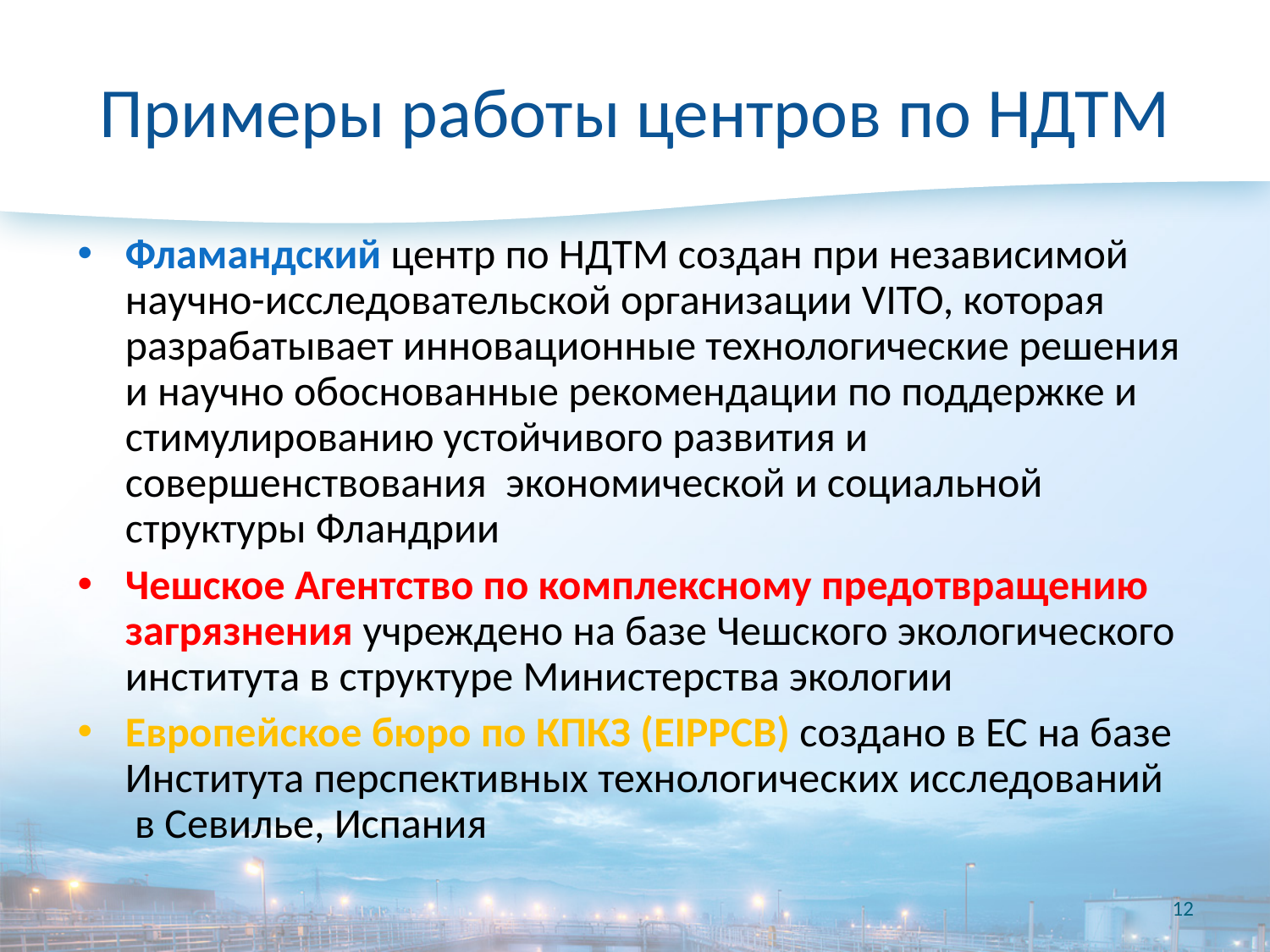

# Примеры работы центров по НДТМ
Фламандский центр по НДТМ создан при независимой научно-исследовательской организации VITO, которая разрабатывает инновационные технологические решения и научно обоснованные рекомендации по поддержке и стимулированию устойчивого развития и совершенствования  экономической и социальной структуры Фландрии
Чешское Агентство по комплексному предотвращению загрязнения учреждено на базе Чешского экологического института в структуре Министерства экологии
Европейское бюро по КПКЗ (EIPPCB) создано в ЕС на базе Института перспективных технологических исследований
      в Севилье, Испания
12